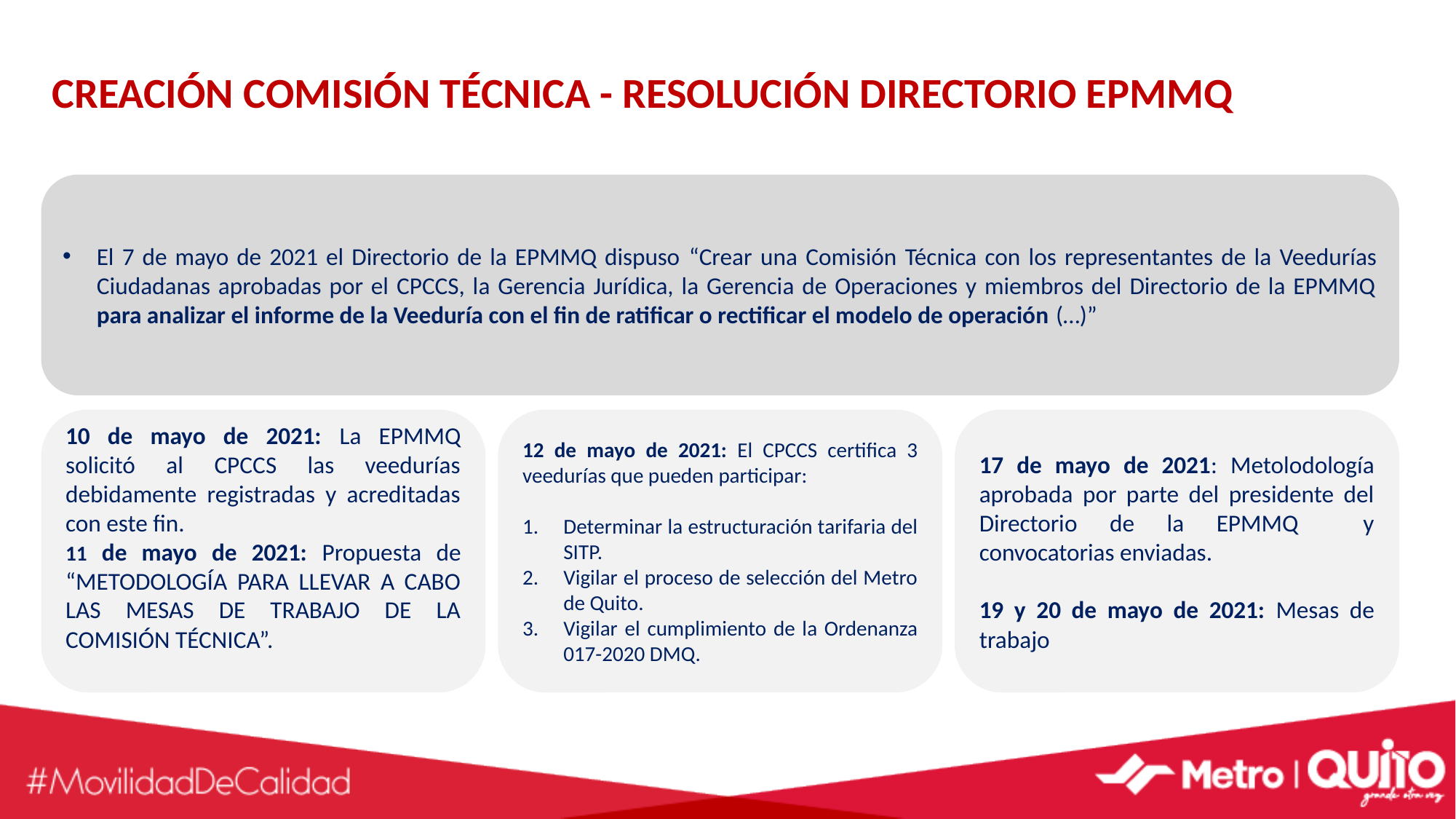

CREACIÓN COMISIÓN TÉCNICA - RESOLUCIÓN DIRECTORIO EPMMQ

El 7 de mayo de 2021 el Directorio de la EPMMQ dispuso “Crear una Comisión Técnica con los representantes de la Veedurías Ciudadanas aprobadas por el CPCCS, la Gerencia Jurídica, la Gerencia de Operaciones y miembros del Directorio de la EPMMQ para analizar el informe de la Veeduría con el fin de ratificar o rectificar el modelo de operación (…)”
10 de mayo de 2021: La EPMMQ solicitó al CPCCS las veedurías debidamente registradas y acreditadas con este fin.
11 de mayo de 2021: Propuesta de “METODOLOGÍA PARA LLEVAR A CABO LAS MESAS DE TRABAJO DE LA COMISIÓN TÉCNICA”.

12 de mayo de 2021: El CPCCS certifica 3 veedurías que pueden participar:

Determinar la estructuración tarifaria del SITP.
Vigilar el proceso de selección del Metro de Quito.
Vigilar el cumplimiento de la Ordenanza 017-2020 DMQ.
17 de mayo de 2021: Metolodología aprobada por parte del presidente del Directorio de la EPMMQ  y convocatorias enviadas.

19 y 20 de mayo de 2021: Mesas de trabajo